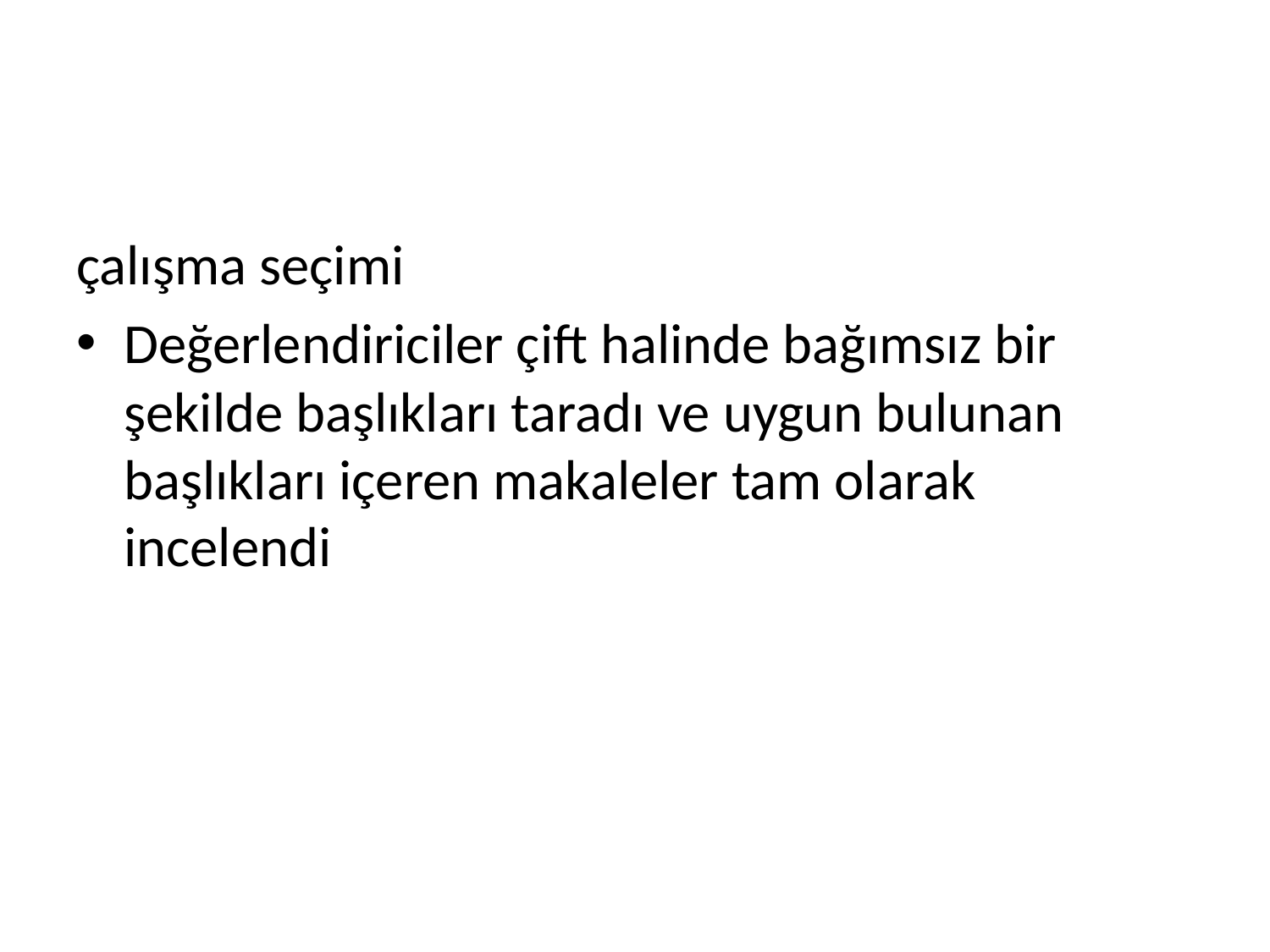

#
çalışma seçimi
Değerlendiriciler çift halinde bağımsız bir şekilde başlıkları taradı ve uygun bulunan başlıkları içeren makaleler tam olarak incelendi